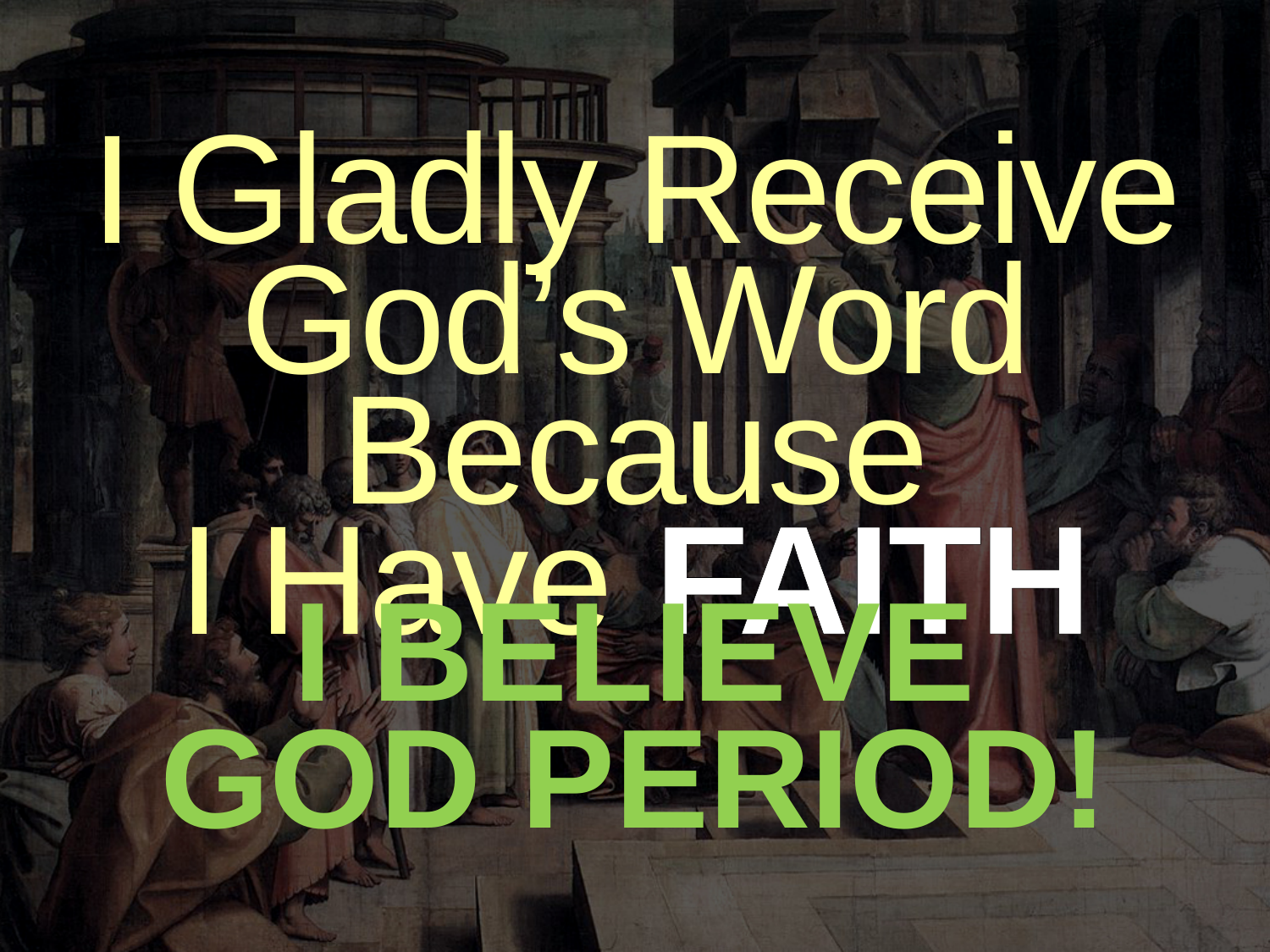

I Gladly Receive God’s Word Because
I Have FAITH
I BELIEVE
GOD PERIOD!